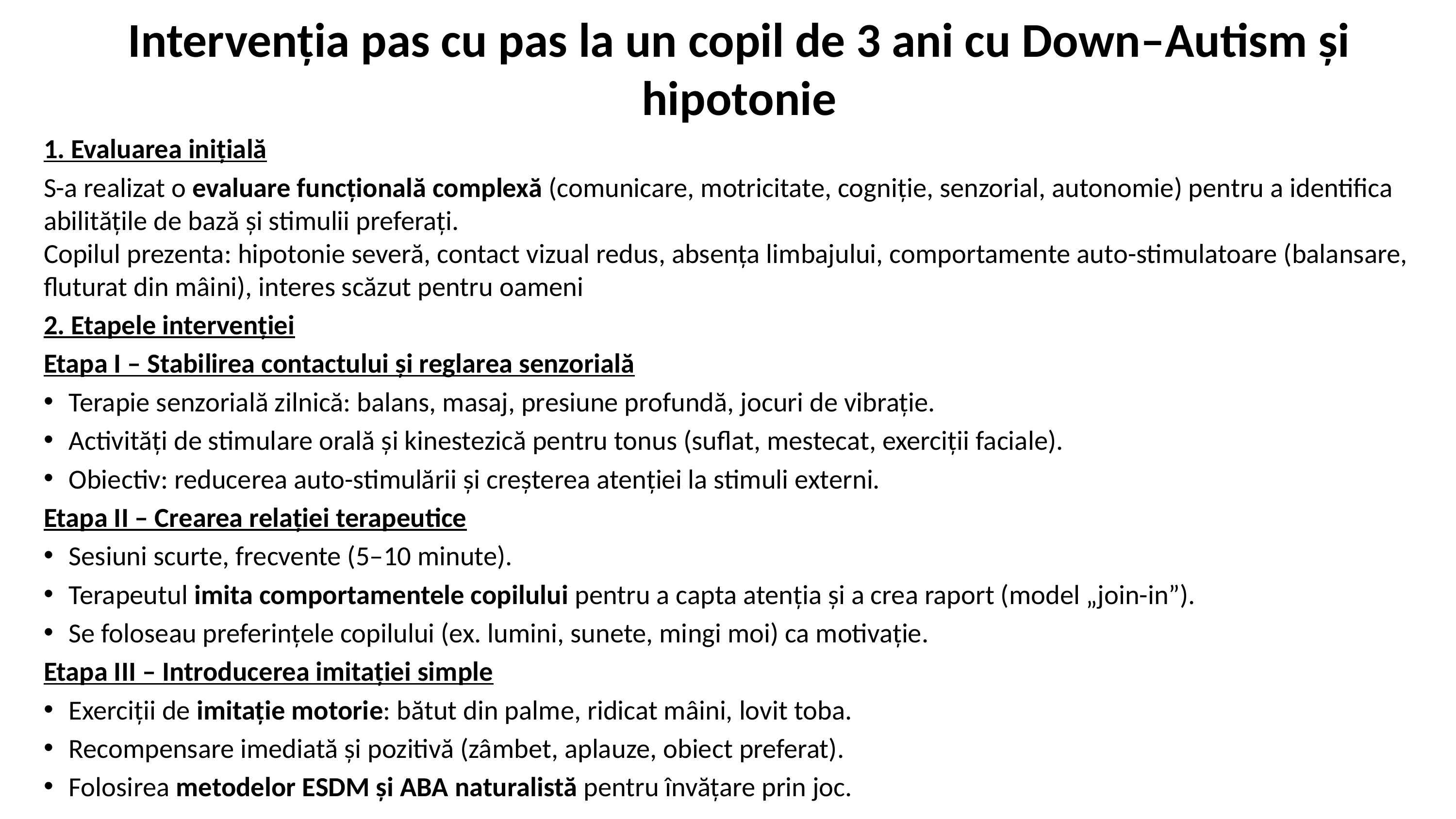

# Intervenția pas cu pas la un copil de 3 ani cu Down–Autism și hipotonie
1. Evaluarea inițială
S-a realizat o evaluare funcțională complexă (comunicare, motricitate, cogniție, senzorial, autonomie) pentru a identifica abilitățile de bază și stimulii preferați.
Copilul prezenta: hipotonie severă, contact vizual redus, absența limbajului, comportamente auto-stimulatoare (balansare, fluturat din mâini), interes scăzut pentru oameni
2. Etapele intervenției
Etapa I – Stabilirea contactului și reglarea senzorială
Terapie senzorială zilnică: balans, masaj, presiune profundă, jocuri de vibrație.
Activități de stimulare orală și kinestezică pentru tonus (suflat, mestecat, exerciții faciale).
Obiectiv: reducerea auto-stimulării și creșterea atenției la stimuli externi.
Etapa II – Crearea relației terapeutice
Sesiuni scurte, frecvente (5–10 minute).
Terapeutul imita comportamentele copilului pentru a capta atenția și a crea raport (model „join-in”).
Se foloseau preferințele copilului (ex. lumini, sunete, mingi moi) ca motivație.
Etapa III – Introducerea imitației simple
Exerciții de imitație motorie: bătut din palme, ridicat mâini, lovit toba.
Recompensare imediată și pozitivă (zâmbet, aplauze, obiect preferat).
Folosirea metodelor ESDM și ABA naturalistă pentru învățare prin joc.